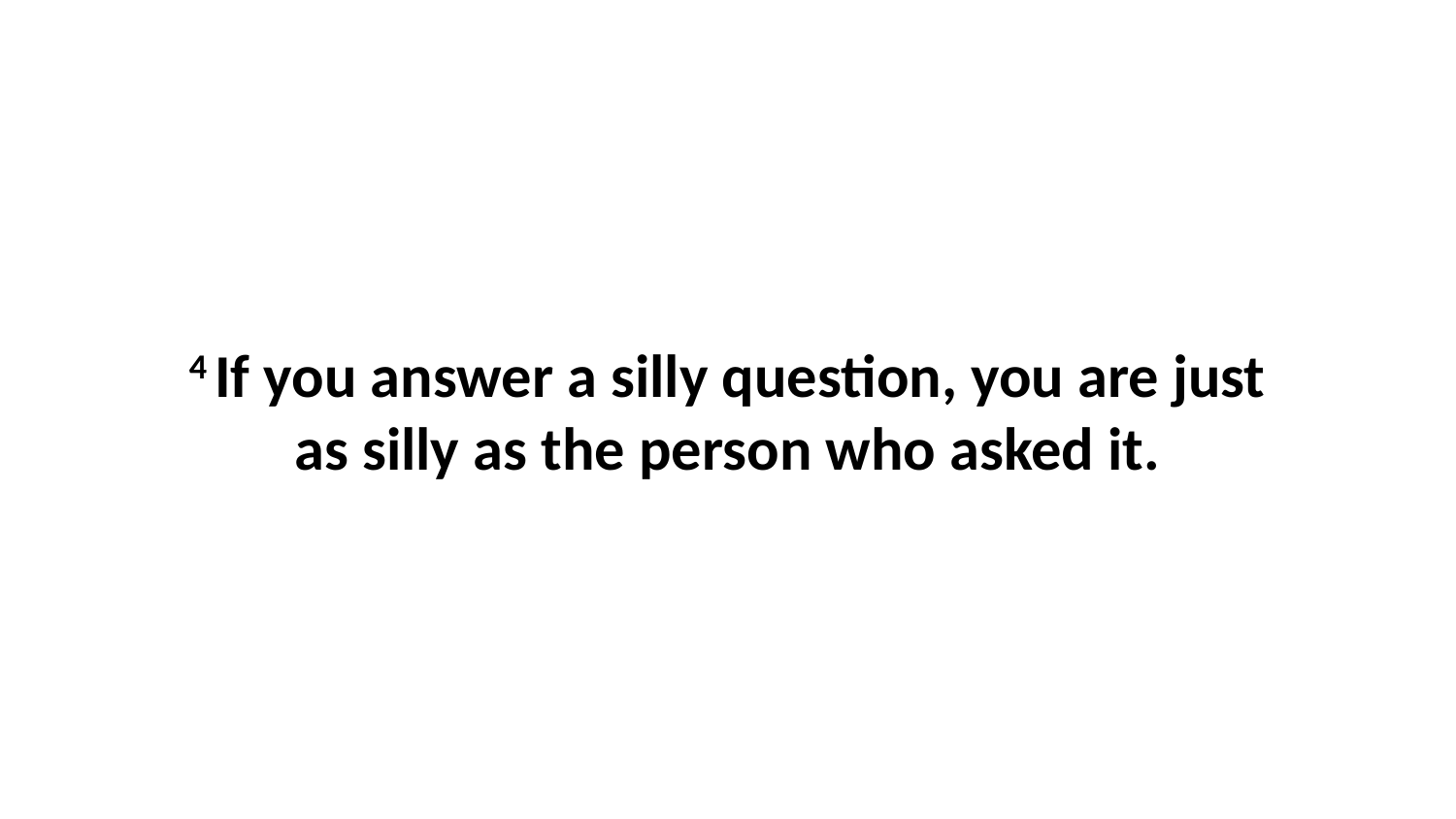

4 If you answer a silly question, you are just as silly as the person who asked it.